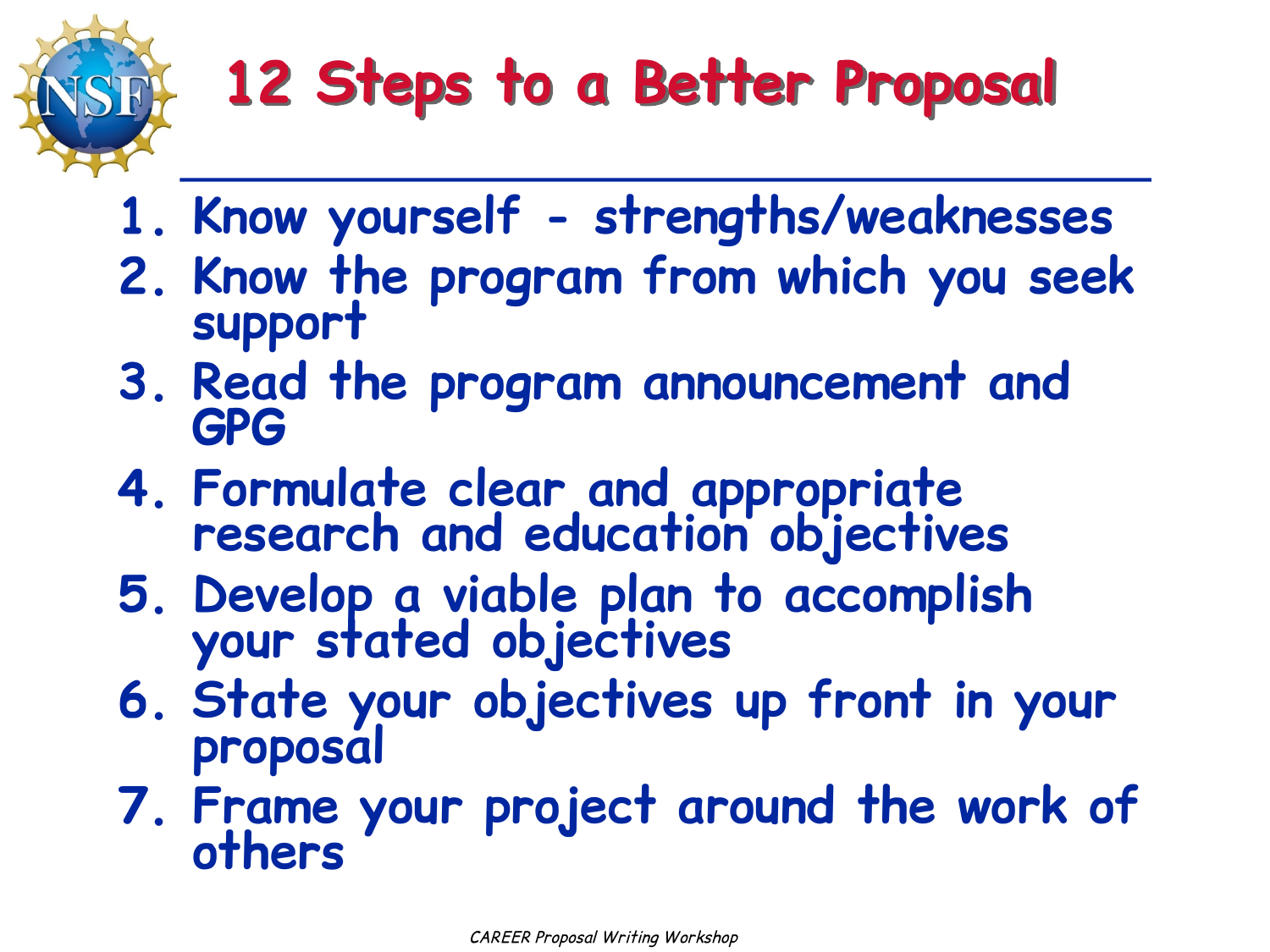

# 12 Steps to a Better Proposal
Know yourself - strengths/weaknesses
Know the program from which you seek support
Read the program announcement and GPG
Formulate clear and appropriate research and education objectives
Develop a viable plan to accomplish your stated objectives
State your objectives up front in your proposal
Frame your project around the work of others